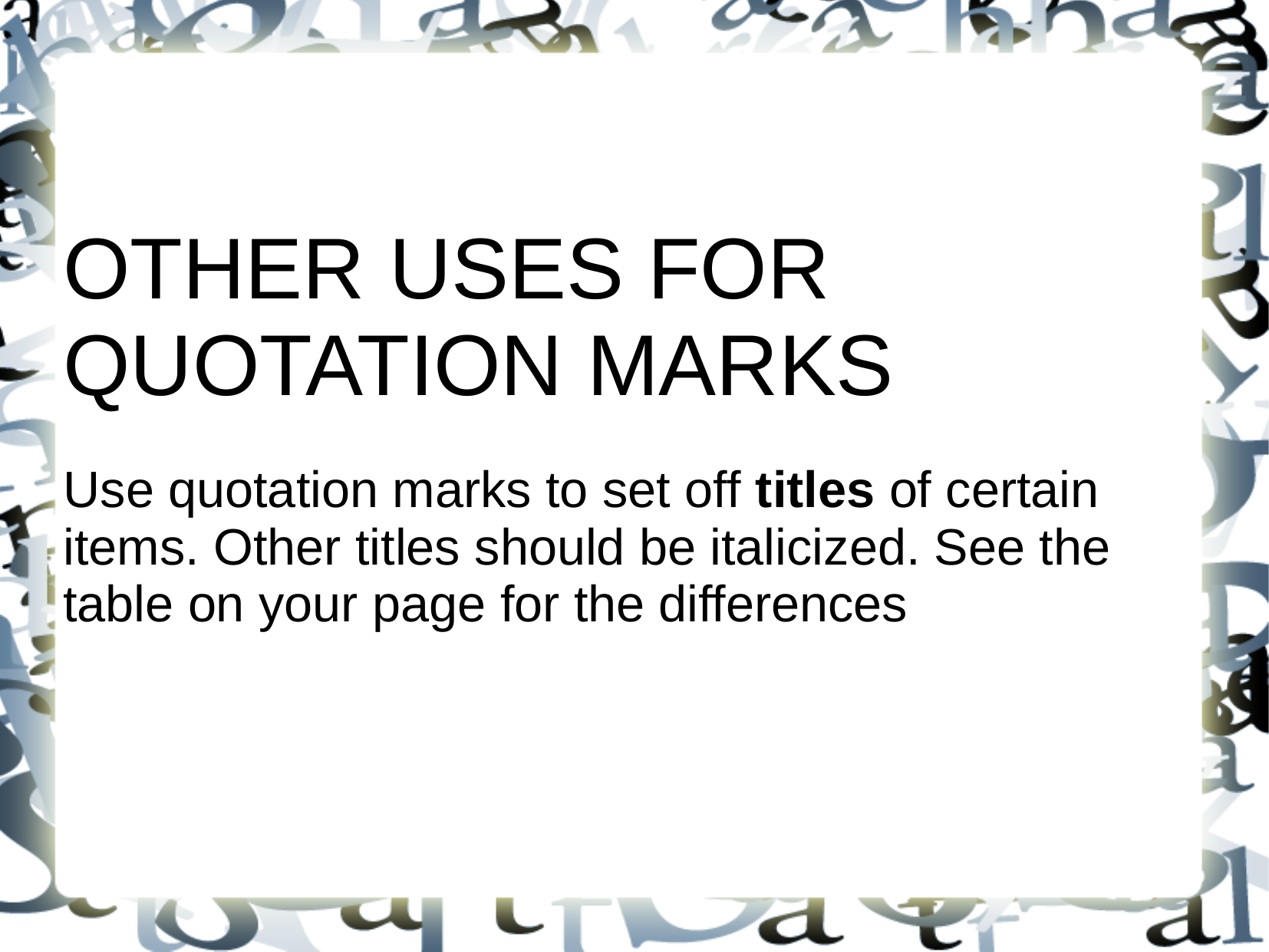

OTHER USES FOR QUOTATION MARKS

Use quotation marks to set off titles of certain items. Other titles should be italicized. See the table on your page for the differences